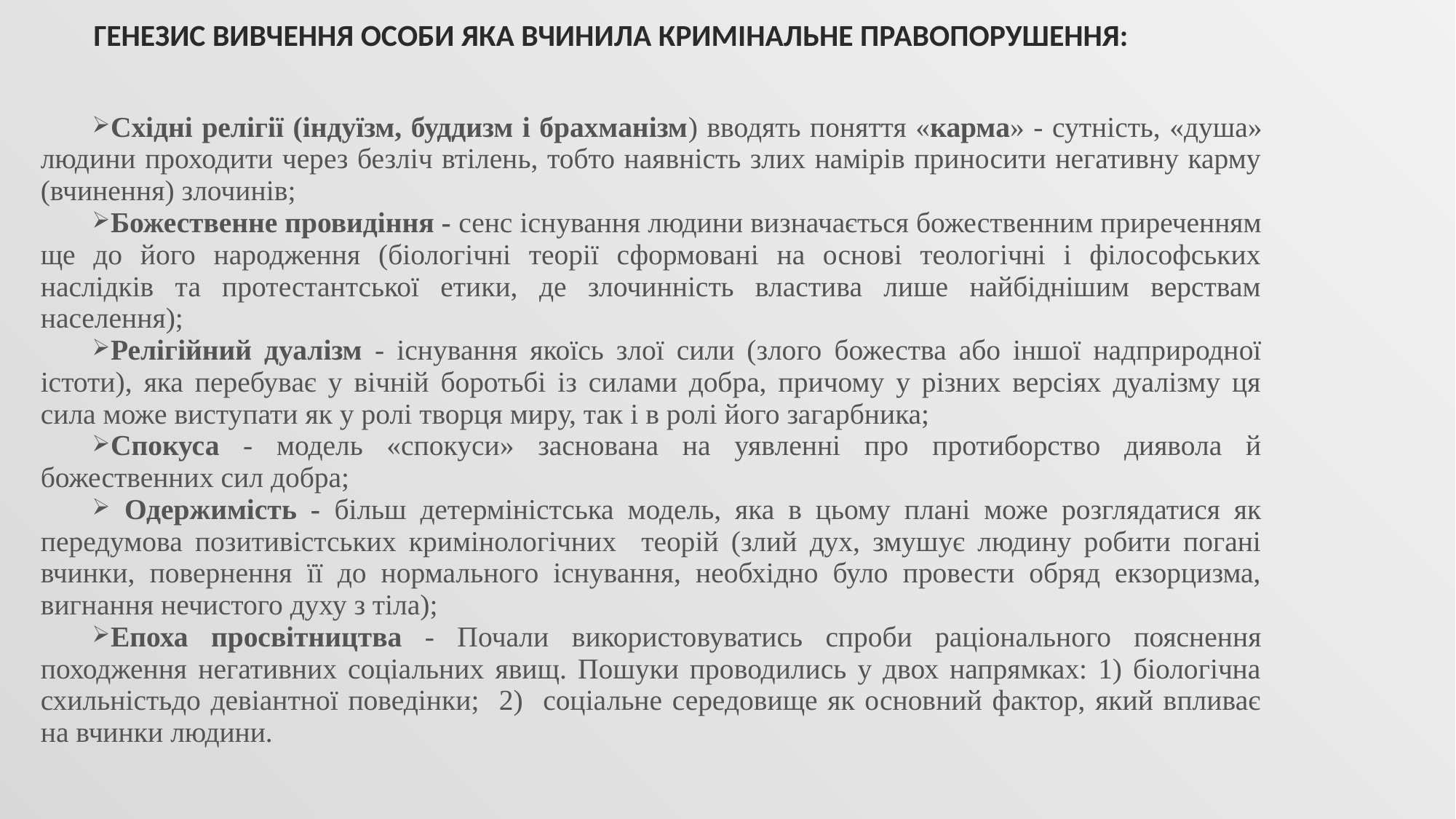

# Генезис вивчення особи яка вчинила кримінальне правопорушення:
Східні релігії (індуїзм, буддизм і брахманізм) вводять поняття «карма» - сутність, «душа» людини проходити через безліч втілень, тобто наявність злих намірів приносити негативну карму (вчинення) злочинів;
Божественне провидіння - сенс існування людини визначається божественним приреченням ще до його народження (біологічні теорії сформовані на основі теологічні і філософських наслідків та протестантської етики, де злочинність властива лише найбіднішим верствам населення);
Релігійний дуалізм - існування якоїсь злої сили (злого божества або іншої надприродної істоти), яка перебуває у вічній боротьбі із силами добра, причому у різних версіях дуалізму ця сила може виступати як у ролі творця миру, так і в ролі його загарбника;
Спокуса - модель «спокуси» заснована на уявленні про протиборство диявола й божественних сил добра;
 Одержимість - більш детерміністська модель, яка в цьому плані може розглядатися як передумова позитивістських кримінологічних  теорій (злий дух, змушує людину робити погані вчинки, повернення її до нормального існування, необхідно було провести обряд екзорцизма, вигнання нечистого духу з тіла);
Епоха просвітництва - Почали використовуватись спроби раціонального пояснення походження негативних соціальних явищ. Пошуки проводились у двох напрямках: 1) біологічна схильністьдо девіантної поведінки;  2)  соціальне середовище як основний фактор, який впливає на вчинки людини.